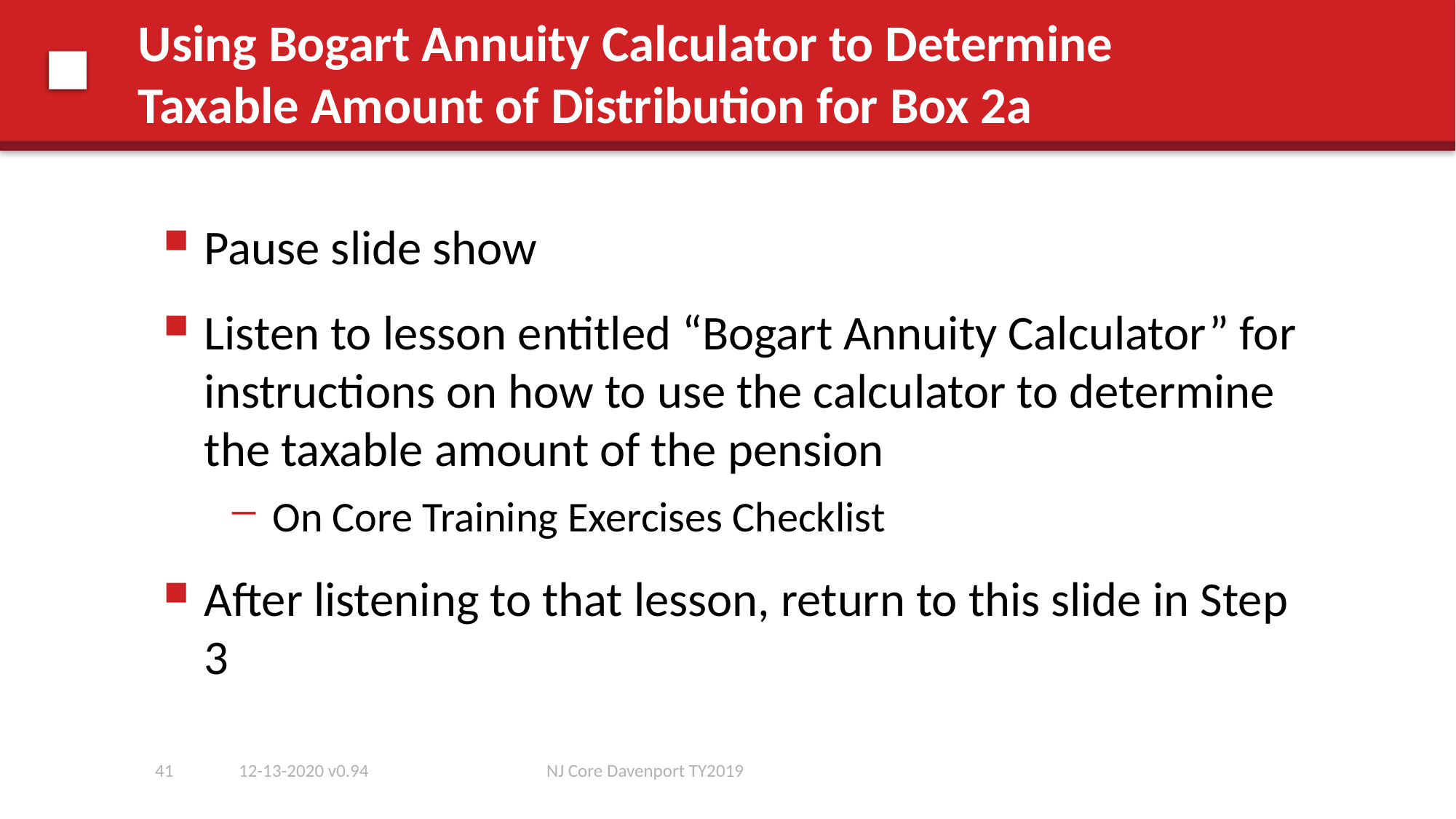

# Using Bogart Annuity Calculator to Determine Taxable Amount of Distribution for Box 2a
Pause slide show
Listen to lesson entitled “Bogart Annuity Calculator” for instructions on how to use the calculator to determine the taxable amount of the pension
On Core Training Exercises Checklist
After listening to that lesson, return to this slide in Step 3

41
12-13-2020 v0.94
NJ Core Davenport TY2019